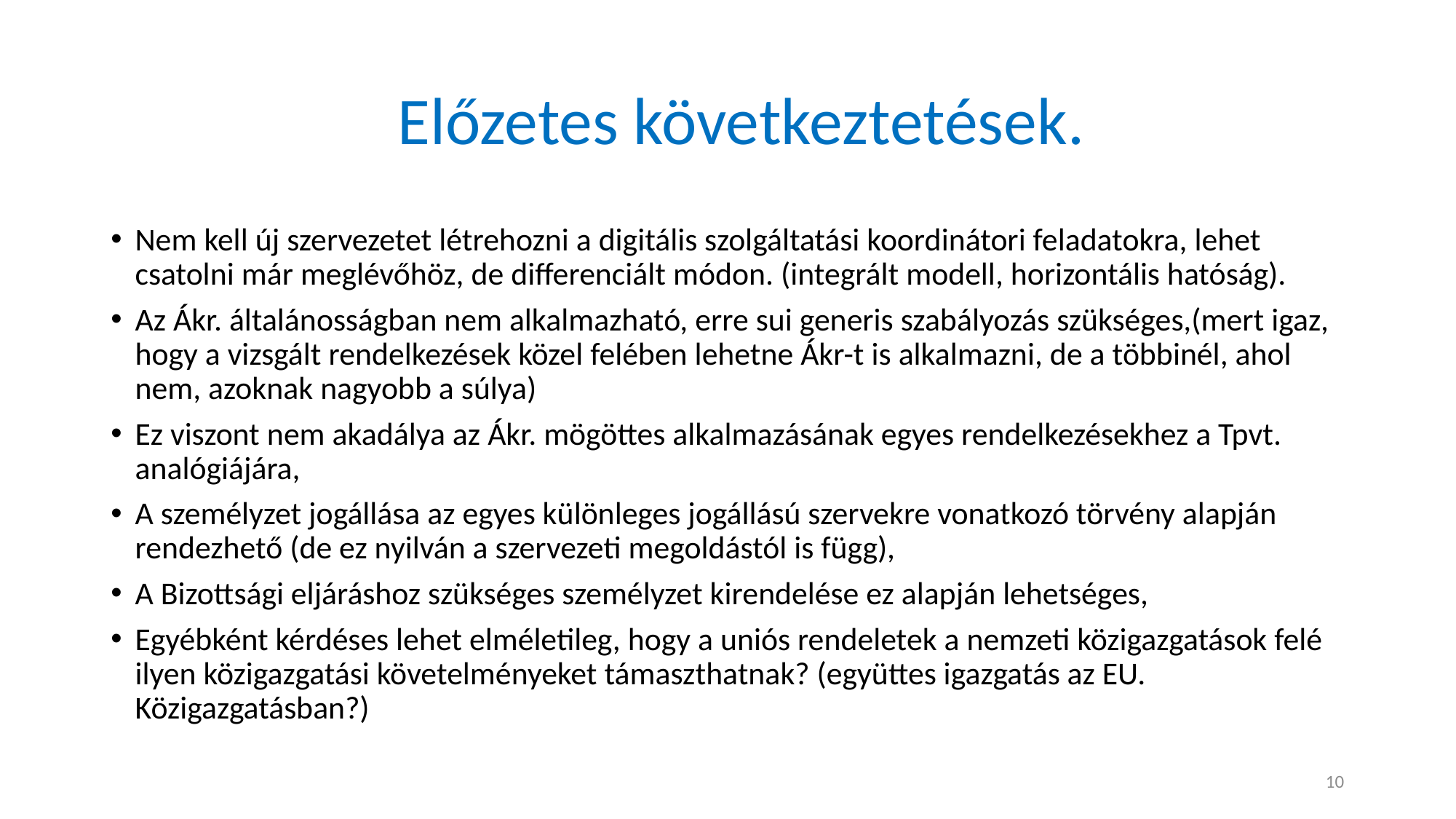

# Előzetes következtetések.
Nem kell új szervezetet létrehozni a digitális szolgáltatási koordinátori feladatokra, lehet csatolni már meglévőhöz, de differenciált módon. (integrált modell, horizontális hatóság).
Az Ákr. általánosságban nem alkalmazható, erre sui generis szabályozás szükséges,(mert igaz, hogy a vizsgált rendelkezések közel felében lehetne Ákr-t is alkalmazni, de a többinél, ahol nem, azoknak nagyobb a súlya)
Ez viszont nem akadálya az Ákr. mögöttes alkalmazásának egyes rendelkezésekhez a Tpvt. analógiájára,
A személyzet jogállása az egyes különleges jogállású szervekre vonatkozó törvény alapján rendezhető (de ez nyilván a szervezeti megoldástól is függ),
A Bizottsági eljáráshoz szükséges személyzet kirendelése ez alapján lehetséges,
Egyébként kérdéses lehet elméletileg, hogy a uniós rendeletek a nemzeti közigazgatások felé ilyen közigazgatási követelményeket támaszthatnak? (együttes igazgatás az EU. Közigazgatásban?)

10